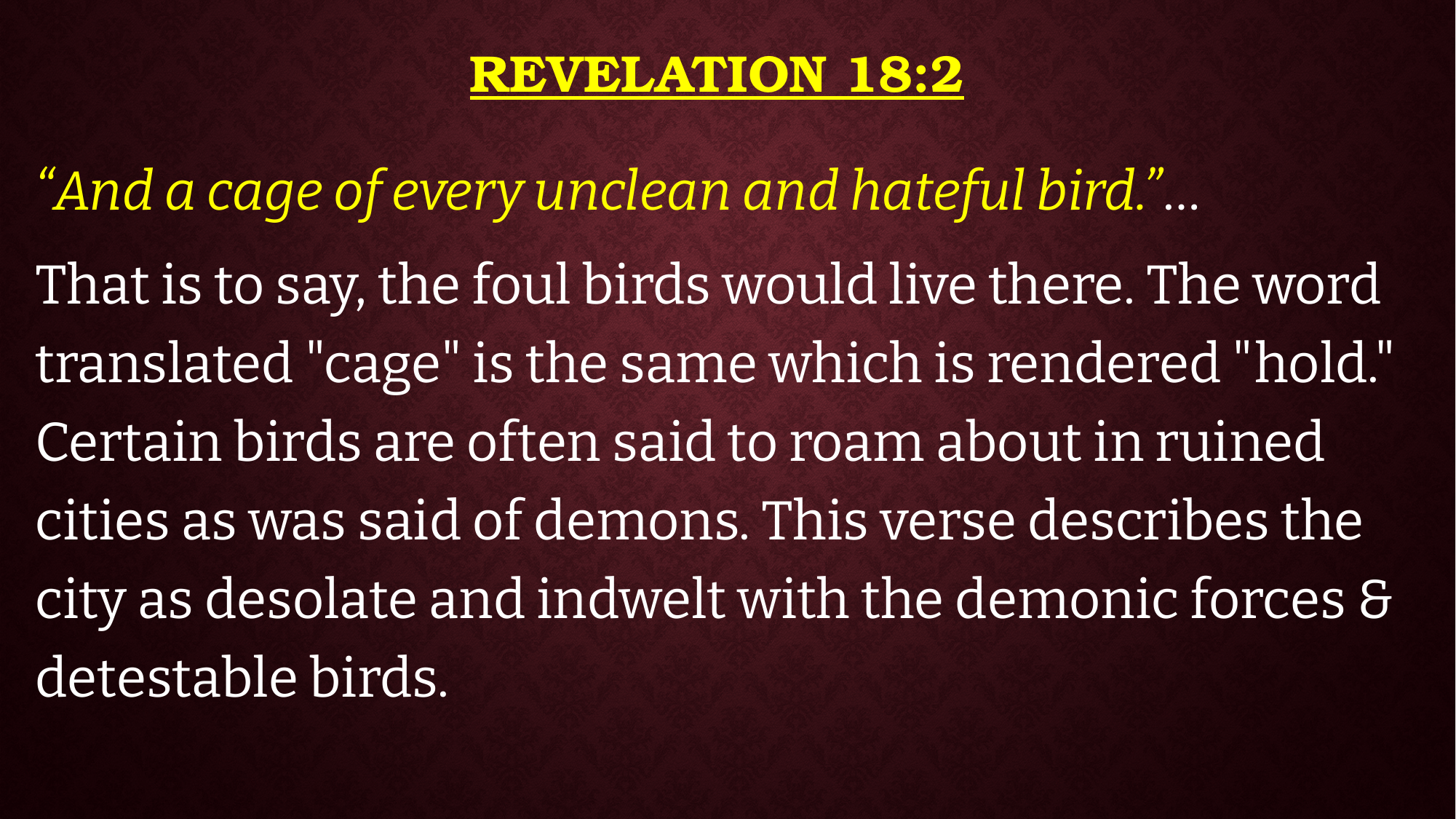

# Revelation 18:2
“And a cage of every unclean and hateful bird.”…
That is to say, the foul birds would live there. The word translated "cage" is the same which is rendered "hold." Certain birds are often said to roam about in ruined cities as was said of demons. This verse describes the city as desolate and indwelt with the demonic forces & detestable birds.